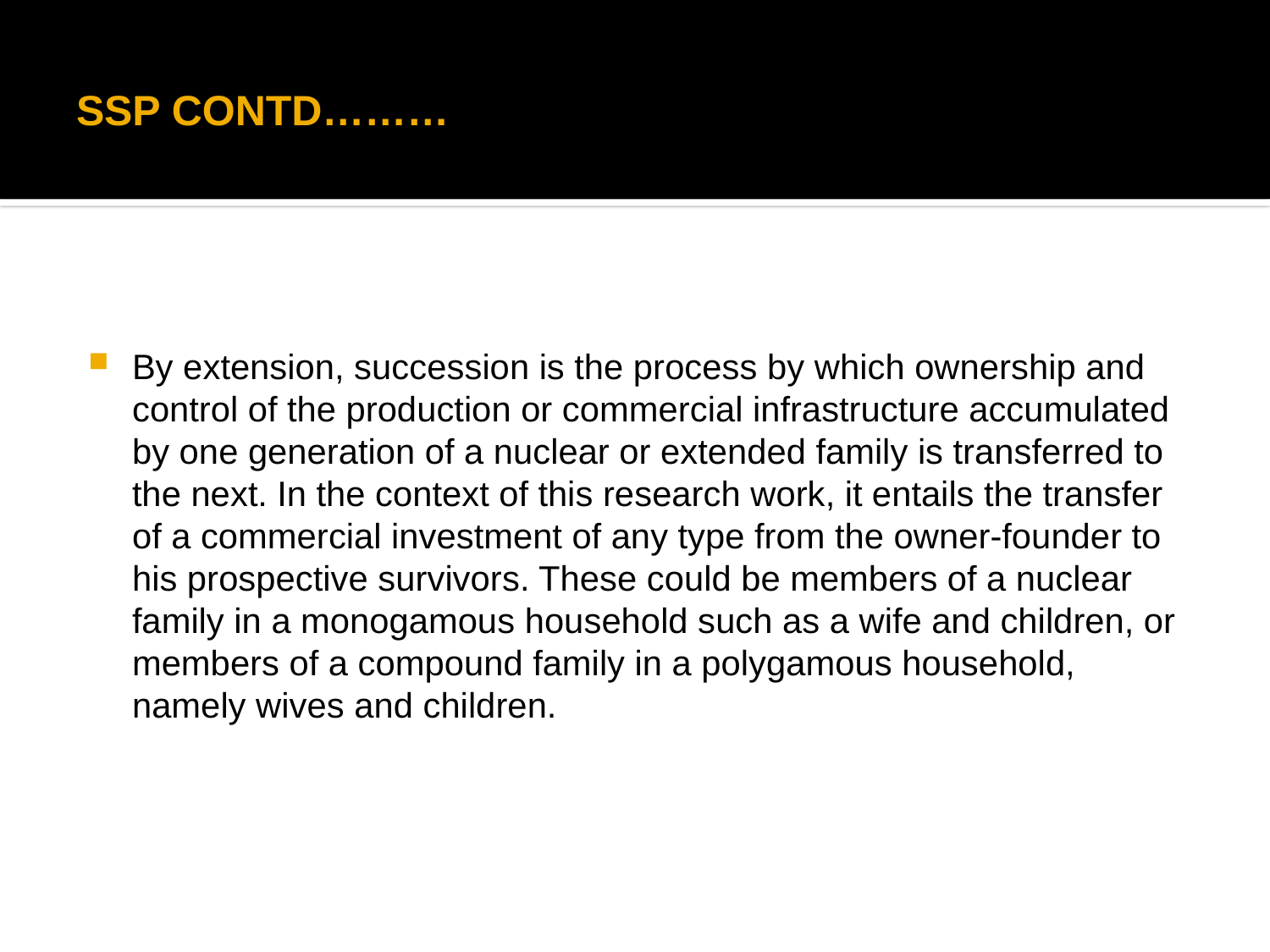

# SSP CONTD………

By extension, succession is the process by which ownership and control of the production or commercial infrastructure accumulated by one generation of a nuclear or extended family is transferred to the next. In the context of this research work, it entails the transfer of a commercial investment of any type from the owner-founder to his prospective survivors. These could be members of a nuclear family in a monogamous household such as a wife and children, or members of a compound family in a polygamous household, namely wives and children.